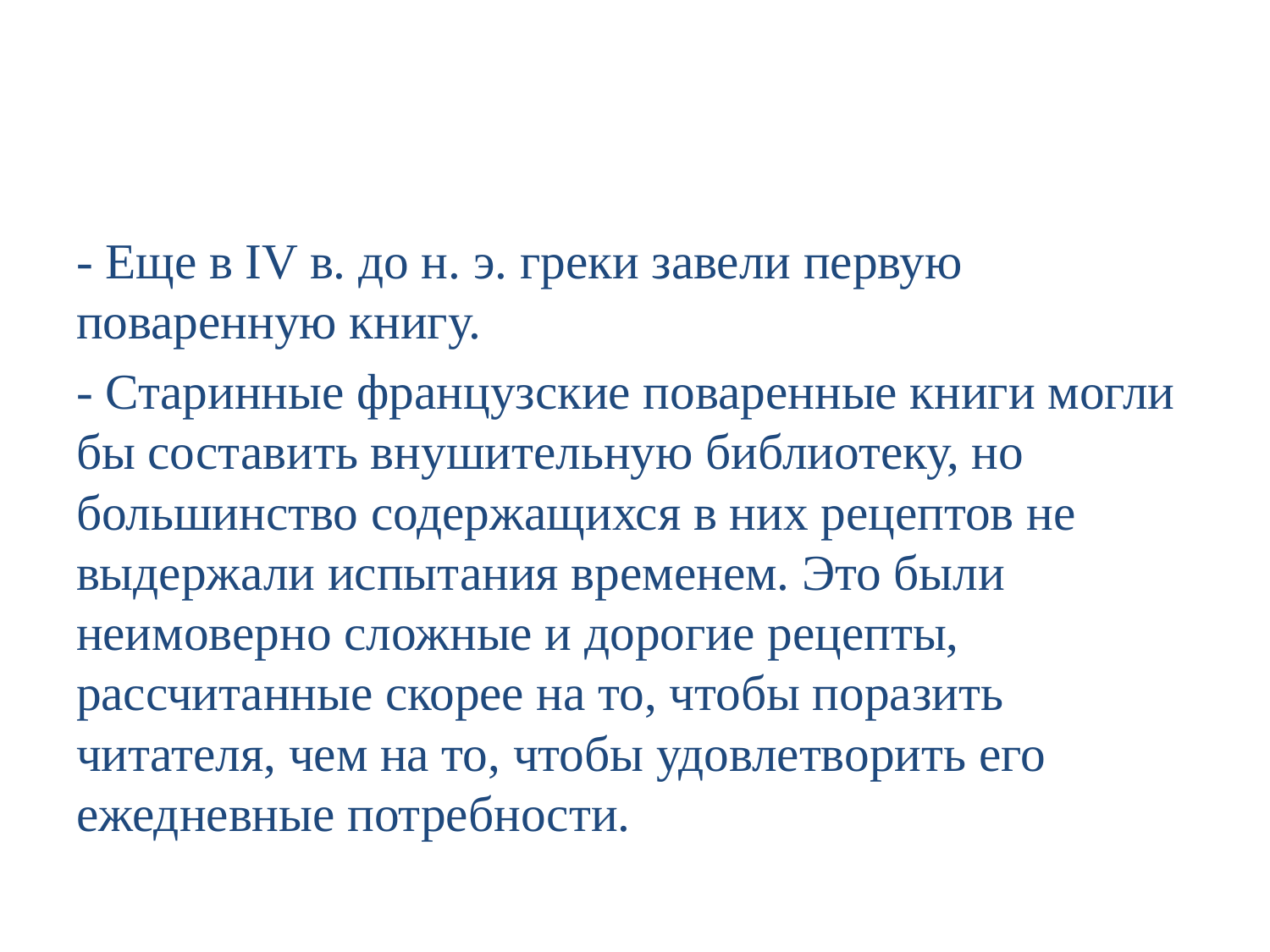

#
- Еще в IV в. до н. э. греки завели первую поваренную книгу.
- Старинные французские поваренные книги могли бы составить внушительную библиотеку, но большинство содержащихся в них рецептов не выдержали испытания временем. Это были неимоверно сложные и дорогие рецепты, рассчитанные скорее на то, чтобы поразить читателя, чем на то, чтобы удовлетворить его ежедневные потребности.